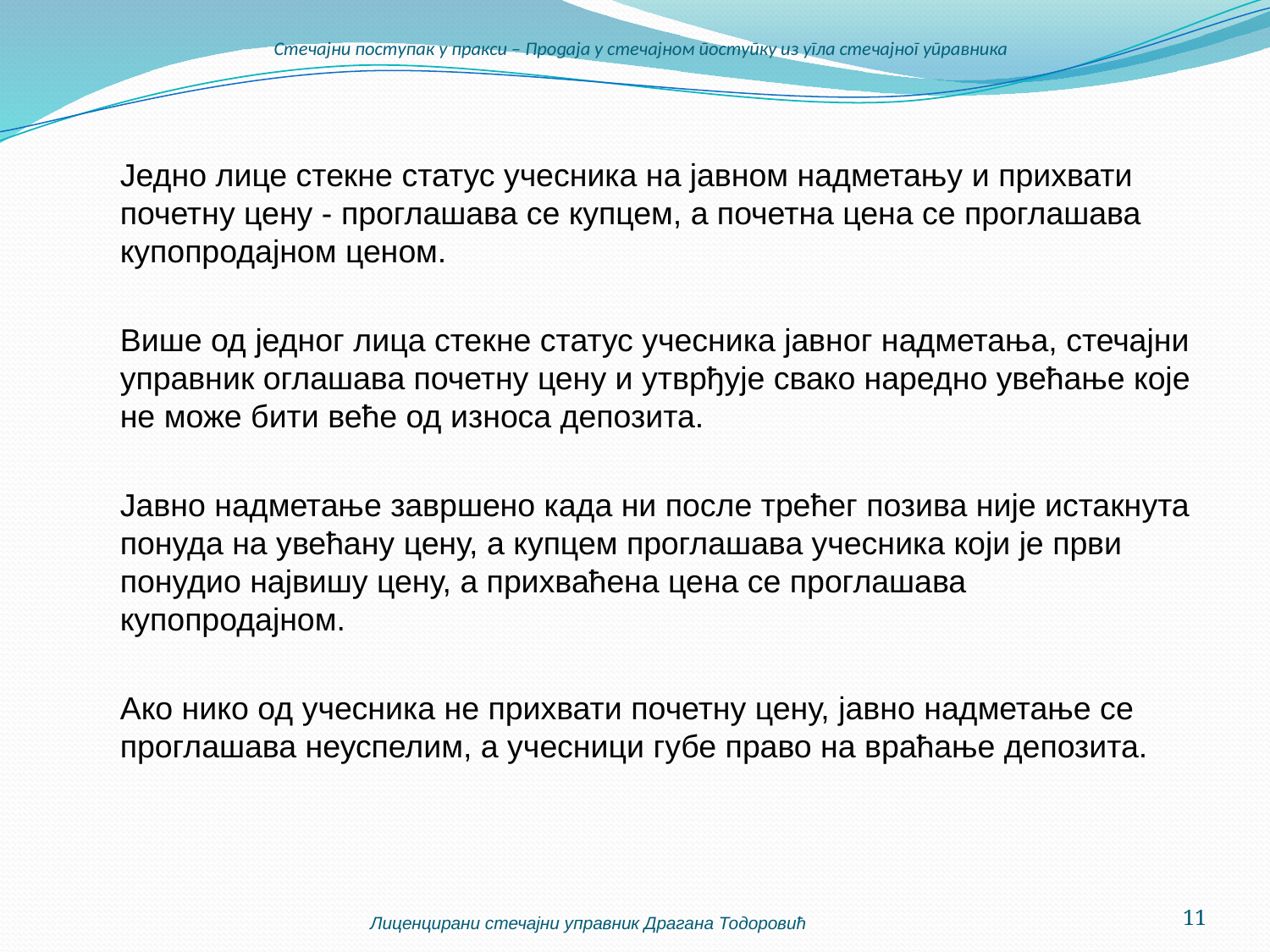

# Стечајни поступак у пракси – Продаја у стечајном поступку из угла стечајног управника
	Једно лице стекне статус учесника на јавном надметању и прихвати почетну цену - проглашава се купцем, а почетна цена се проглашава купопродајном ценом.

	Више од једног лица стекне статус учесника јавног надметања, стечајни управник оглашава почетну цену и утврђује свако наредно увећање које не може бити веће од износа депозита.

	Јавно надметање завршено када ни после трећег позива није истакнута понуда на увећану цену, а купцем проглашава учесника који је први понудио највишу цену, а прихваћена цена се проглашава купопродајном.

	Ако нико од учесника не прихвати почетну цену, јавно надметање се проглашава неуспелим, а учесници губе право на враћање депозита.
Лиценцирани стечајни управник Драгана Тодоровић
11